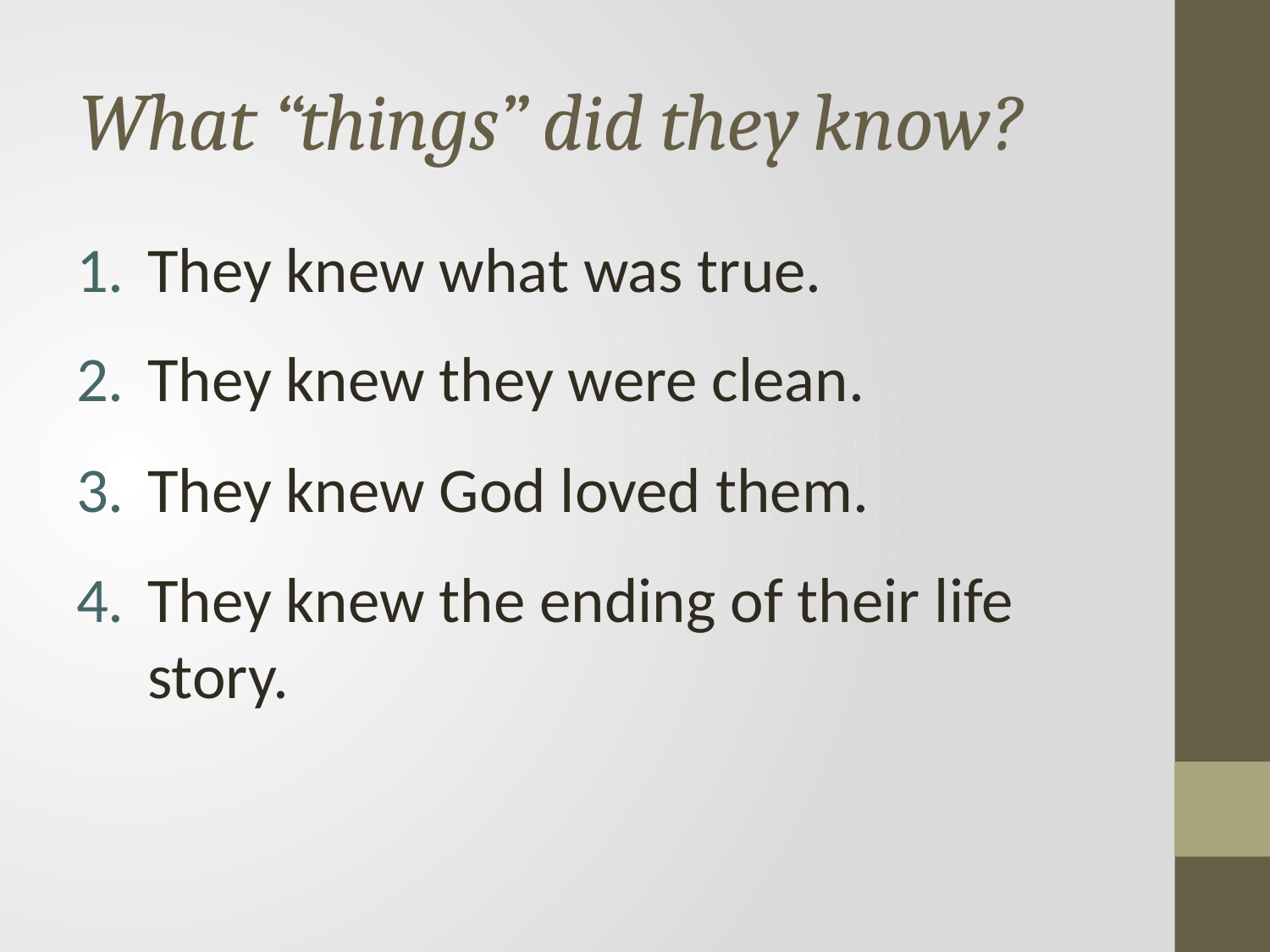

# What “things” did they know?
They knew what was true.
They knew they were clean.
They knew God loved them.
They knew the ending of their life story.